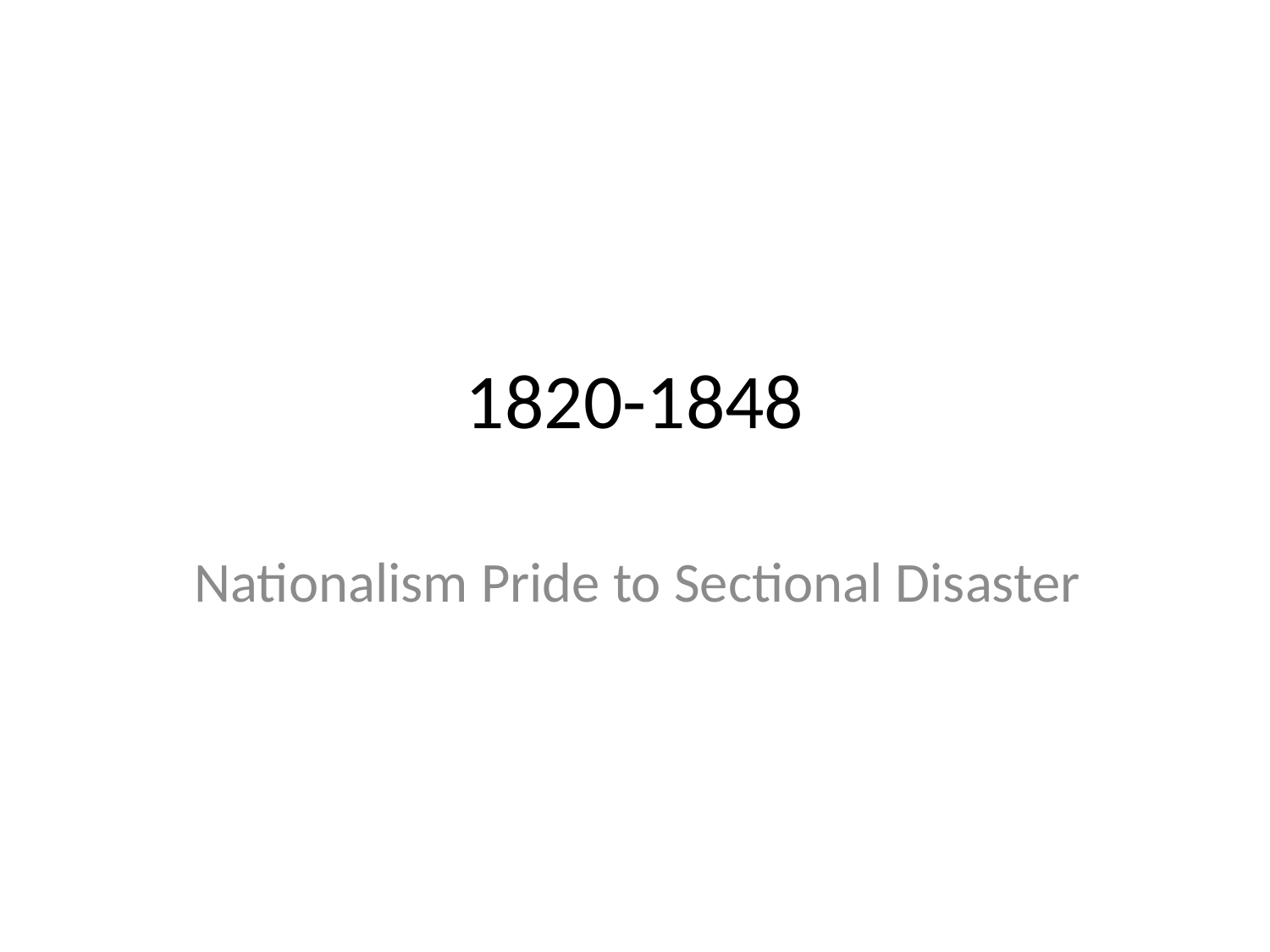

# 1820-1848
Nationalism Pride to Sectional Disaster